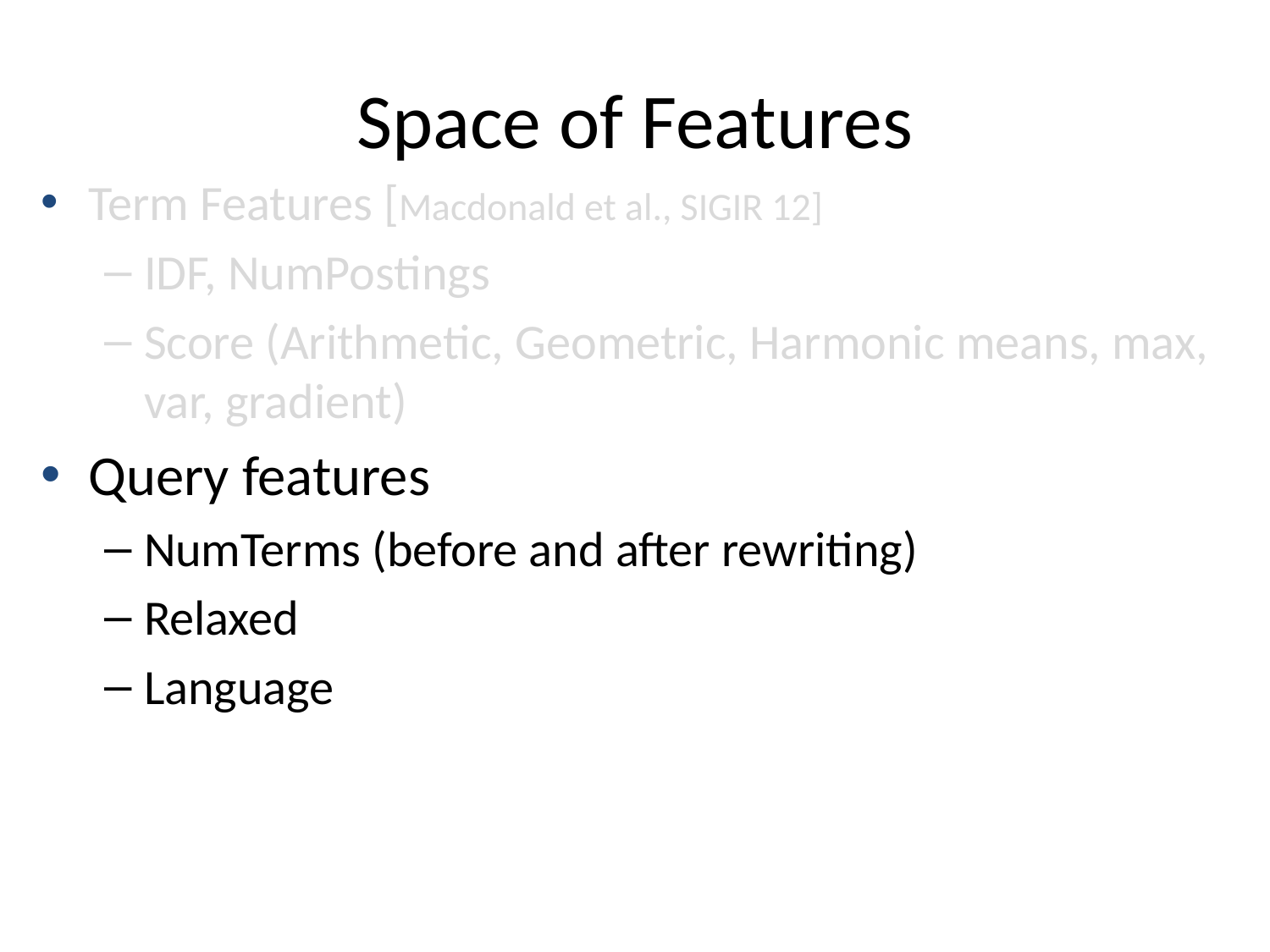

# Space of Features
Term Features [Macdonald et al., SIGIR 12]
IDF, NumPostings
Score (Arithmetic, Geometric, Harmonic means, max, var, gradient)
Query features
NumTerms (before and after rewriting)
Relaxed
Language